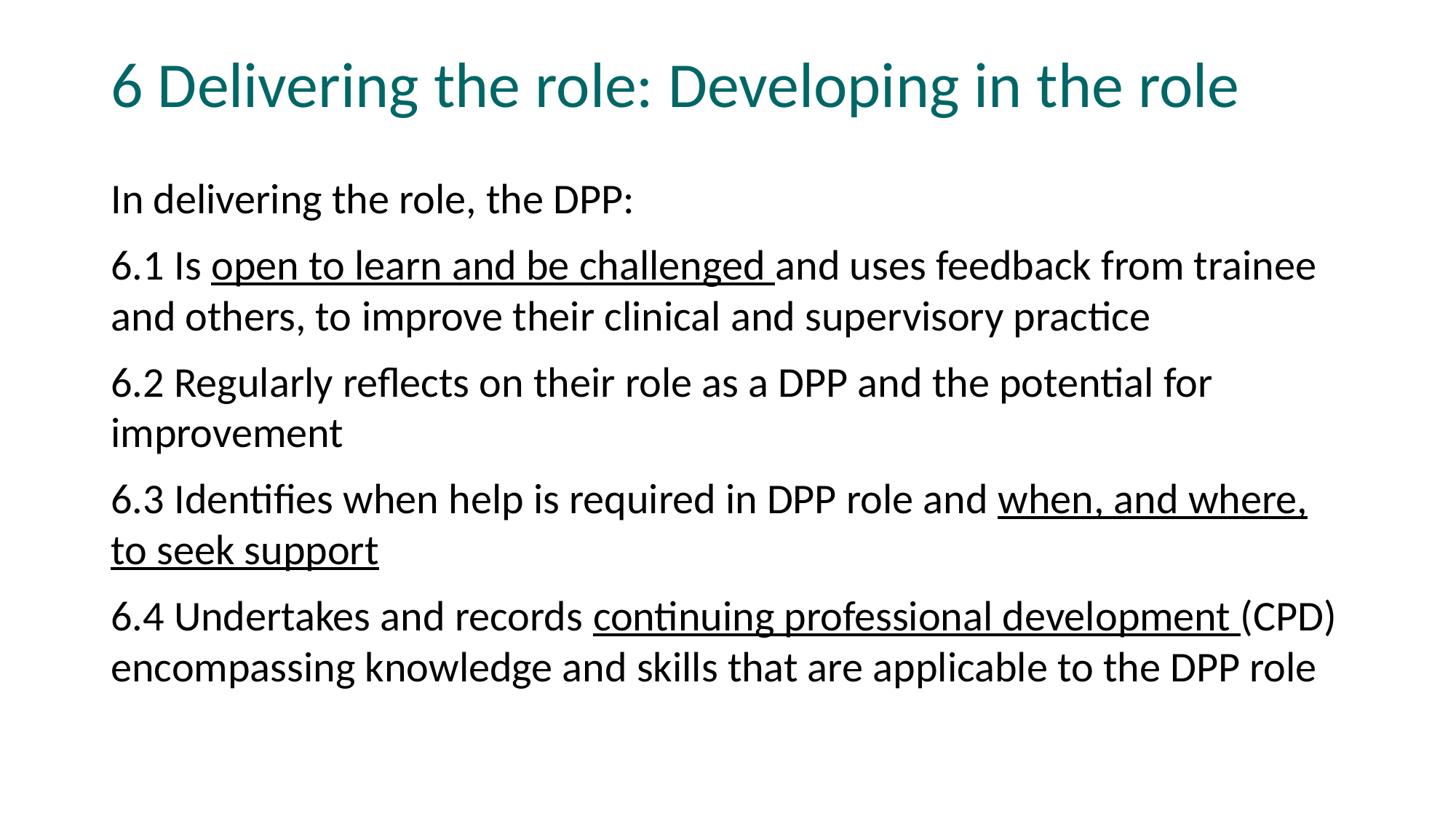

# 6 Delivering the role: Developing in the role
In delivering the role, the DPP:
6.1 Is open to learn and be challenged and uses feedback from trainee and others, to improve their clinical and supervisory practice
6.2 Regularly reflects on their role as a DPP and the potential for improvement
6.3 Identifies when help is required in DPP role and when, and where, to seek support
6.4 Undertakes and records continuing professional development (CPD) encompassing knowledge and skills that are applicable to the DPP role